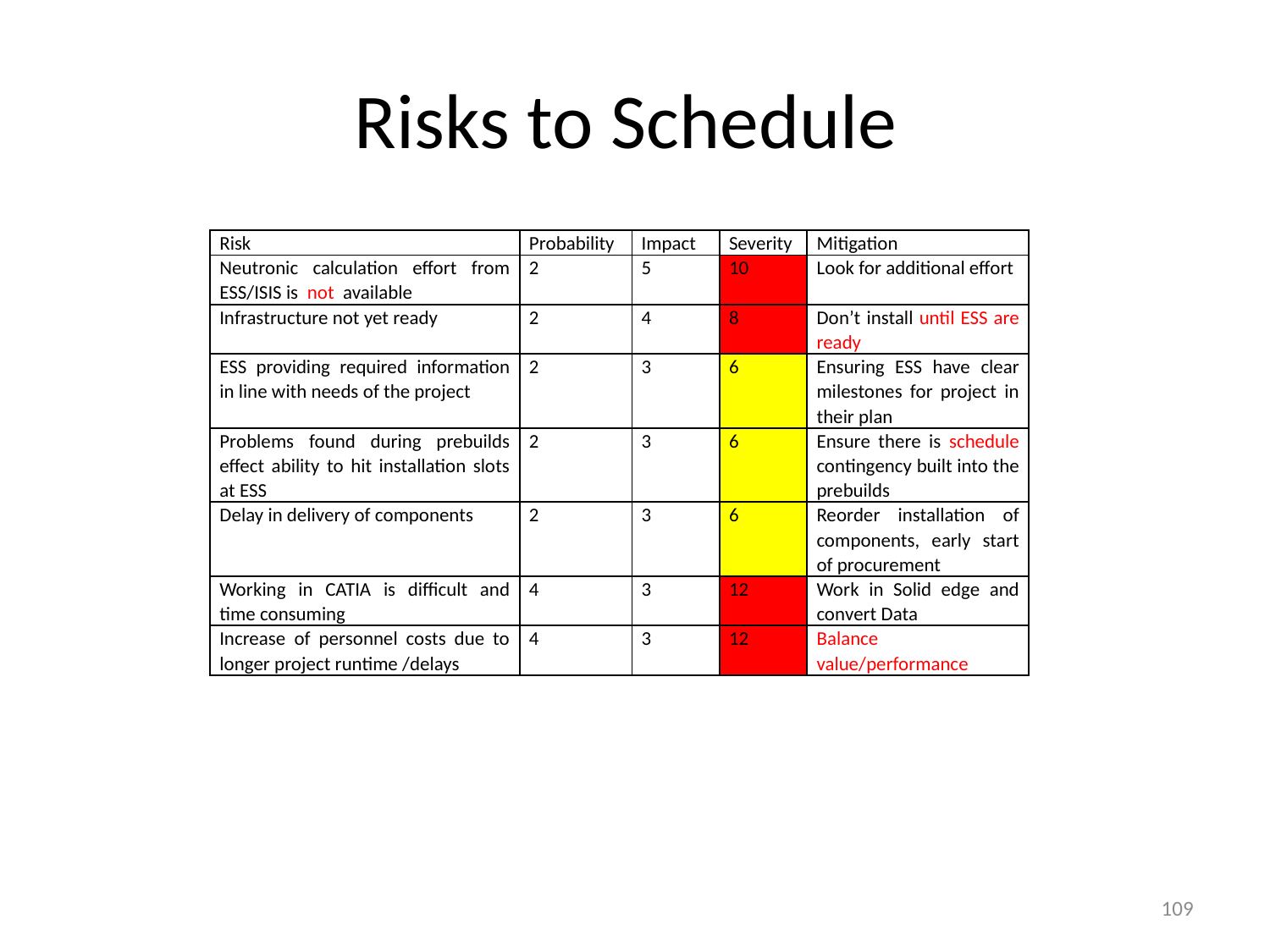

# Risks to Schedule
| Risk | Probability | Impact | Severity | Mitigation |
| --- | --- | --- | --- | --- |
| Neutronic calculation effort from ESS/ISIS is not available | 2 | 5 | 10 | Look for additional effort |
| Infrastructure not yet ready | 2 | 4 | 8 | Don’t install until ESS are ready |
| ESS providing required information in line with needs of the project | 2 | 3 | 6 | Ensuring ESS have clear milestones for project in their plan |
| Problems found during prebuilds effect ability to hit installation slots at ESS | 2 | 3 | 6 | Ensure there is schedule contingency built into the prebuilds |
| Delay in delivery of components | 2 | 3 | 6 | Reorder installation of components, early start of procurement |
| Working in CATIA is difficult and time consuming | 4 | 3 | 12 | Work in Solid edge and convert Data |
| Increase of personnel costs due to longer project runtime /delays | 4 | 3 | 12 | Balance value/performance |
109